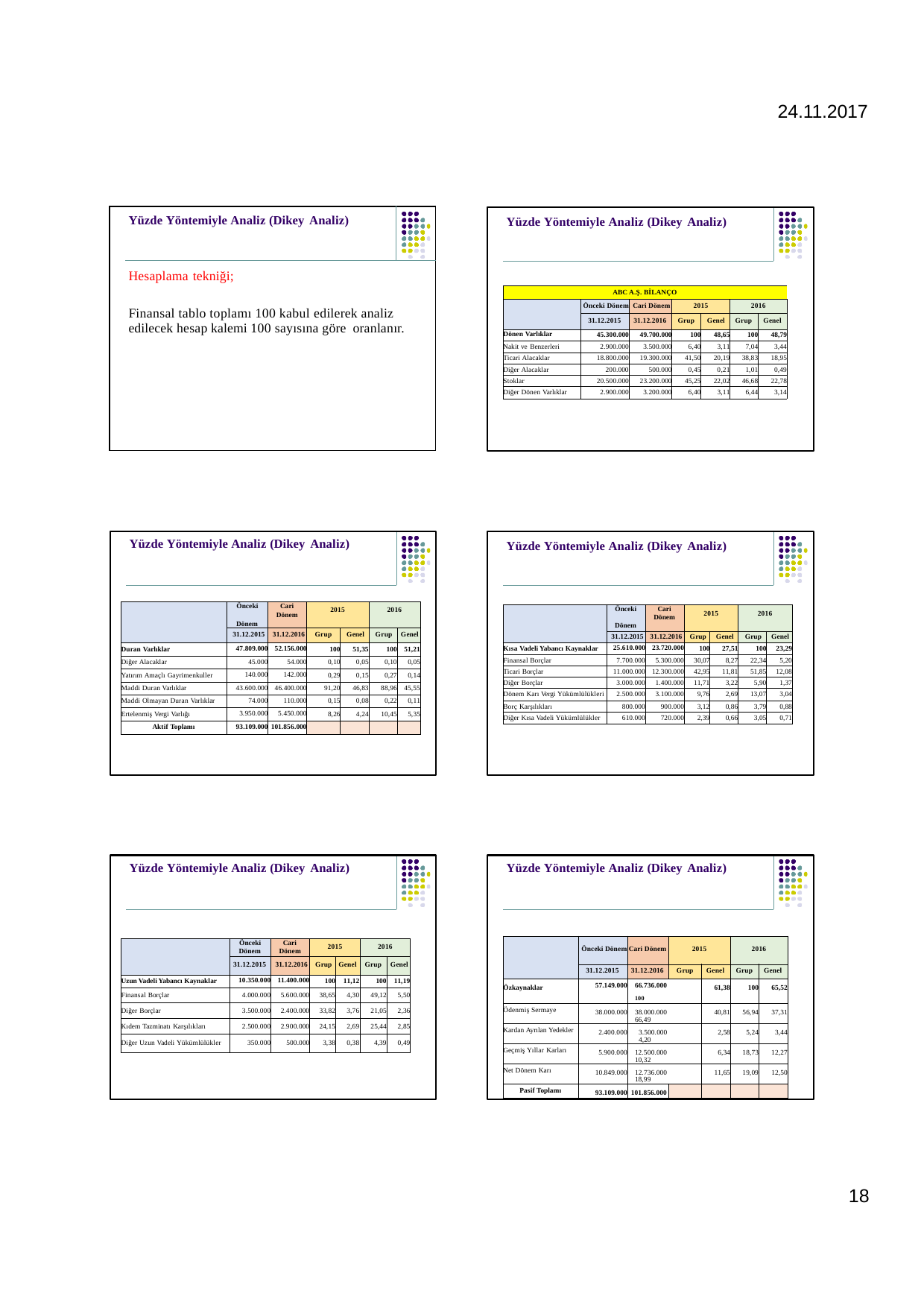

24.11.2017
|  | Yüzde Yöntemiyle Analiz (Dikey Analiz) |  |
| --- | --- | --- |
|  | Hesaplama tekniği; Finansal tablo toplamı 100 kabul edilerek analiz edilecek hesap kalemi 100 sayısına göre oranlanır. |  |

Yüzde Yöntemiyle Analiz (Dikey Analiz)

| ABC A.Ş. BİLANÇO |  |  |  |  |  |  |
| --- | --- | --- | --- | --- | --- | --- |
|  | Önceki Dönem | Cari Dönem | 2015 |  | 2016 |  |
|  | 31.12.2015 | 31.12.2016 | Grup | Genel | Grup | Genel |
| Dönen Varlıklar | 45.300.000 | 49.700.000 | 100 | 48,65 | 100 | 48,79 |
| Nakit ve Benzerleri | 2.900.000 | 3.500.000 | 6,40 | 3,11 | 7,04 | 3,44 |
| Ticari Alacaklar | 18.800.000 | 19.300.000 | 41,50 | 20,19 | 38,83 | 18,95 |
| Diğer Alacaklar | 200.000 | 500.000 | 0,45 | 0,21 | 1,01 | 0,49 |
| Stoklar | 20.500.000 | 23.200.000 | 45,25 | 22,02 | 46,68 | 22,78 |
| Diğer Dönen Varlıklar | 2.900.000 | 3.200.000 | 6,40 | 3,11 | 6,44 | 3,14 |

Yüzde Yöntemiyle Analiz (Dikey Analiz)

Yüzde Yöntemiyle Analiz (Dikey Analiz)

|  | Önceki Dönem | Cari Dönem | 2015 |  | 2016 |  |
| --- | --- | --- | --- | --- | --- | --- |
|  | 31.12.2015 | 31.12.2016 | Grup | Genel | Grup | Genel |
| Duran Varlıklar | 47.809.000 | 52.156.000 | 100 | 51,35 | 100 | 51,21 |
| Diğer Alacaklar | 45.000 | 54.000 | 0,10 | 0,05 | 0,10 | 0,05 |
| Yatırım Amaçlı Gayrimenkuller | 140.000 | 142.000 | 0,29 | 0,15 | 0,27 | 0,14 |
| Maddi Duran Varlıklar | 43.600.000 | 46.400.000 | 91,20 | 46,83 | 88,96 | 45,55 |
| Maddi Olmayan Duran Varlıklar | 74.000 | 110.000 | 0,15 | 0,08 | 0,22 | 0,11 |
| Ertelenmiş Vergi Varlığı | 3.950.000 | 5.450.000 | 8,26 | 4,24 | 10,45 | 5,35 |
| Aktif Toplamı | 93.109.000 | 101.856.000 |  |  |  |  |
|  | Önceki Dönem | Cari Dönem | 2015 |  | 2016 |  |
| --- | --- | --- | --- | --- | --- | --- |
|  | 31.12.2015 | 31.12.2016 | Grup | Genel | Grup | Genel |
| Kısa Vadeli Yabancı Kaynaklar | 25.610.000 | 23.720.000 | 100 | 27,51 | 100 | 23,29 |
| Finansal Borçlar | 7.700.000 | 5.300.000 | 30,07 | 8,27 | 22,34 | 5,20 |
| Ticari Borçlar | 11.000.000 | 12.300.000 | 42,95 | 11,81 | 51,85 | 12,08 |
| Diğer Borçlar | 3.000.000 | 1.400.000 | 11,71 | 3,22 | 5,90 | 1,37 |
| Dönem Karı Vergi Yükümlülükleri | 2.500.000 | 3.100.000 | 9,76 | 2,69 | 13,07 | 3,04 |
| Borç Karşılıkları | 800.000 | 900.000 | 3,12 | 0,86 | 3,79 | 0,88 |
| Diğer Kısa Vadeli Yükümlülükler | 610.000 | 720.000 | 2,39 | 0,66 | 3,05 | 0,71 |

Yüzde Yöntemiyle Analiz (Dikey Analiz)
Yüzde Yöntemiyle Analiz (Dikey Analiz)

|  | Önceki Dönem | Cari Dönem | 2015 |  | 2016 |  |
| --- | --- | --- | --- | --- | --- | --- |
|  | 31.12.2015 | 31.12.2016 | Grup | Genel | Grup | Genel |
| Özkaynaklar | 57.149.000 | 66.736.000 100 |  | 61,38 | 100 | 65,52 |
| Ödenmiş Sermaye | 38.000.000 | 38.000.000 66,49 |  | 40,81 | 56,94 | 37,31 |
| Kardan Ayrılan Yedekler | 2.400.000 | 3.500.000 4,20 |  | 2,58 | 5,24 | 3,44 |
| Geçmiş Yıllar Karları | 5.900.000 | 12.500.000 10,32 |  | 6,34 | 18,73 | 12,27 |
| Net Dönem Karı | 10.849.000 | 12.736.000 18,99 |  | 11,65 | 19,09 | 12,50 |
| Pasif Toplamı | 93.109.000 | 101.856.000 |  |  |  |  |
|  | Önceki Dönem | Cari Dönem | 2015 |  | 2016 |  |
| --- | --- | --- | --- | --- | --- | --- |
|  | 31.12.2015 | 31.12.2016 | Grup | Genel | Grup | Genel |
| Uzun Vadeli Yabancı Kaynaklar | 10.350.000 | 11.400.000 | 100 | 11,12 | 100 | 11,19 |
| Finansal Borçlar | 4.000.000 | 5.600.000 | 38,65 | 4,30 | 49,12 | 5,50 |
| Diğer Borçlar | 3.500.000 | 2.400.000 | 33,82 | 3,76 | 21,05 | 2,36 |
| Kıdem Tazminatı Karşılıkları | 2.500.000 | 2.900.000 | 24,15 | 2,69 | 25,44 | 2,85 |
| Diğer Uzun Vadeli Yükümlülükler | 350.000 | 500.000 | 3,38 | 0,38 | 4,39 | 0,49 |
18